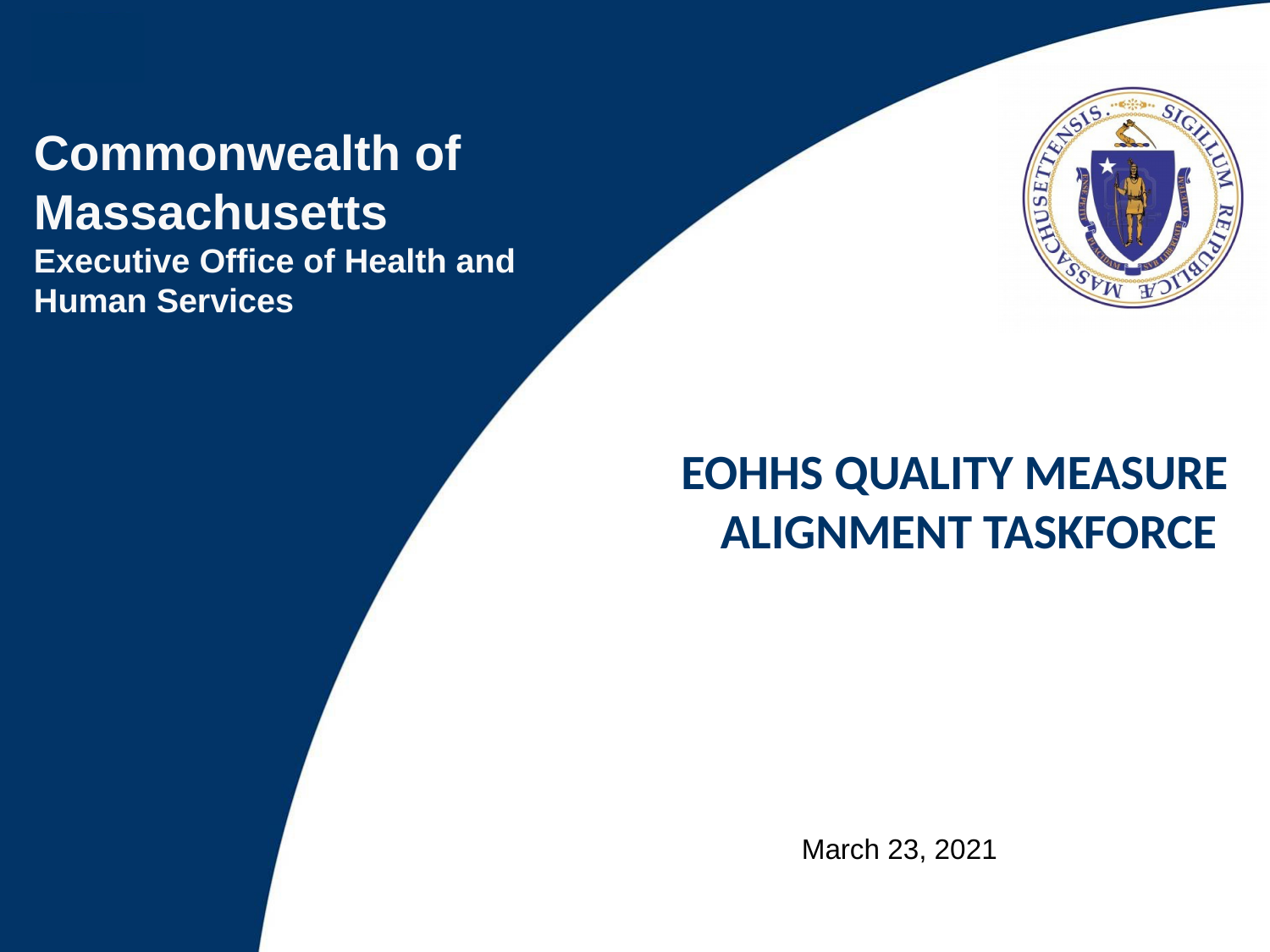

EOHHS Quality Measure alignment taskforce

March 23, 2021